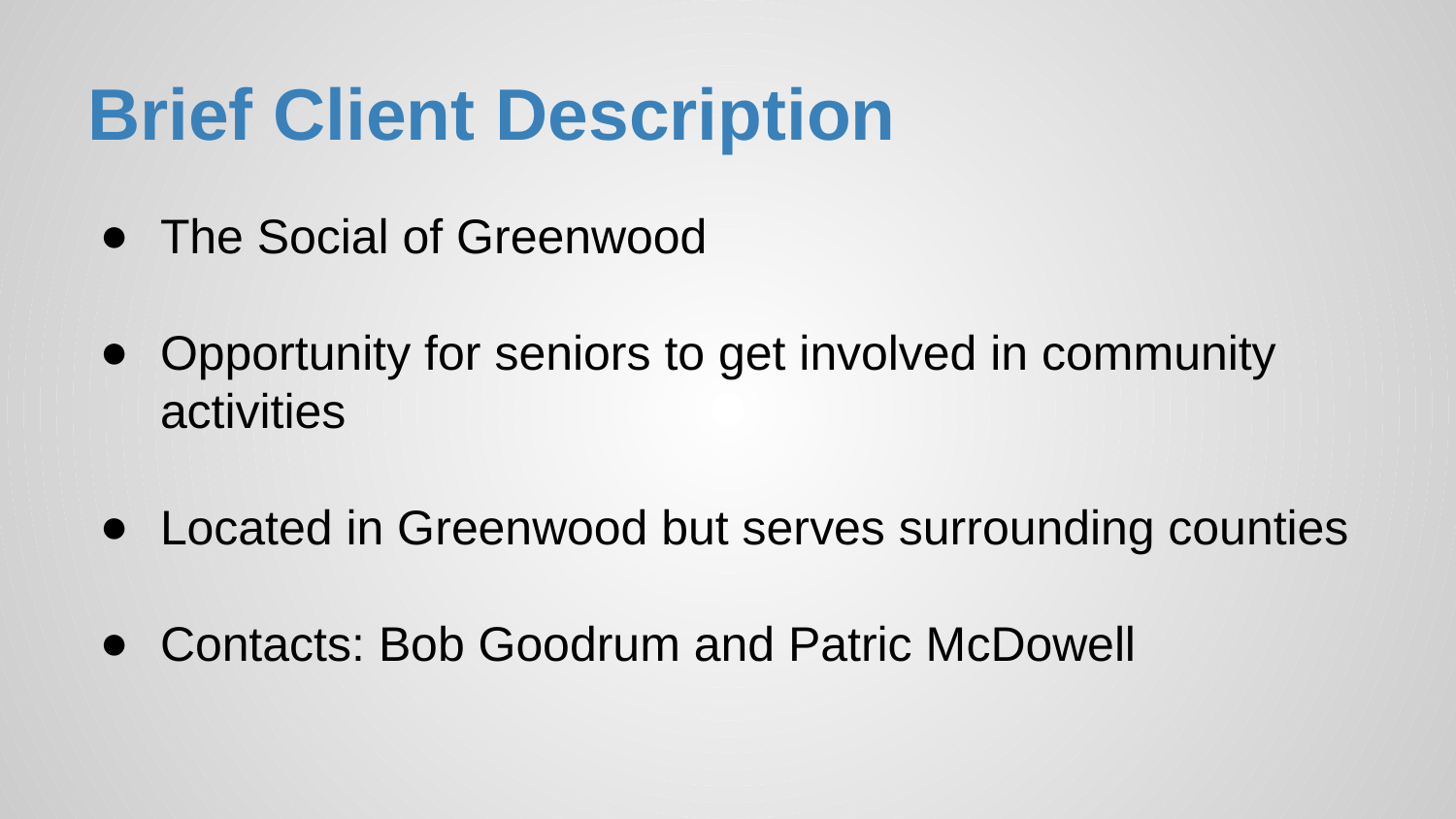

# Brief Client Description
The Social of Greenwood

Opportunity for seniors to get involved in community activities

Located in Greenwood but serves surrounding counties

Contacts: Bob Goodrum and Patric McDowell